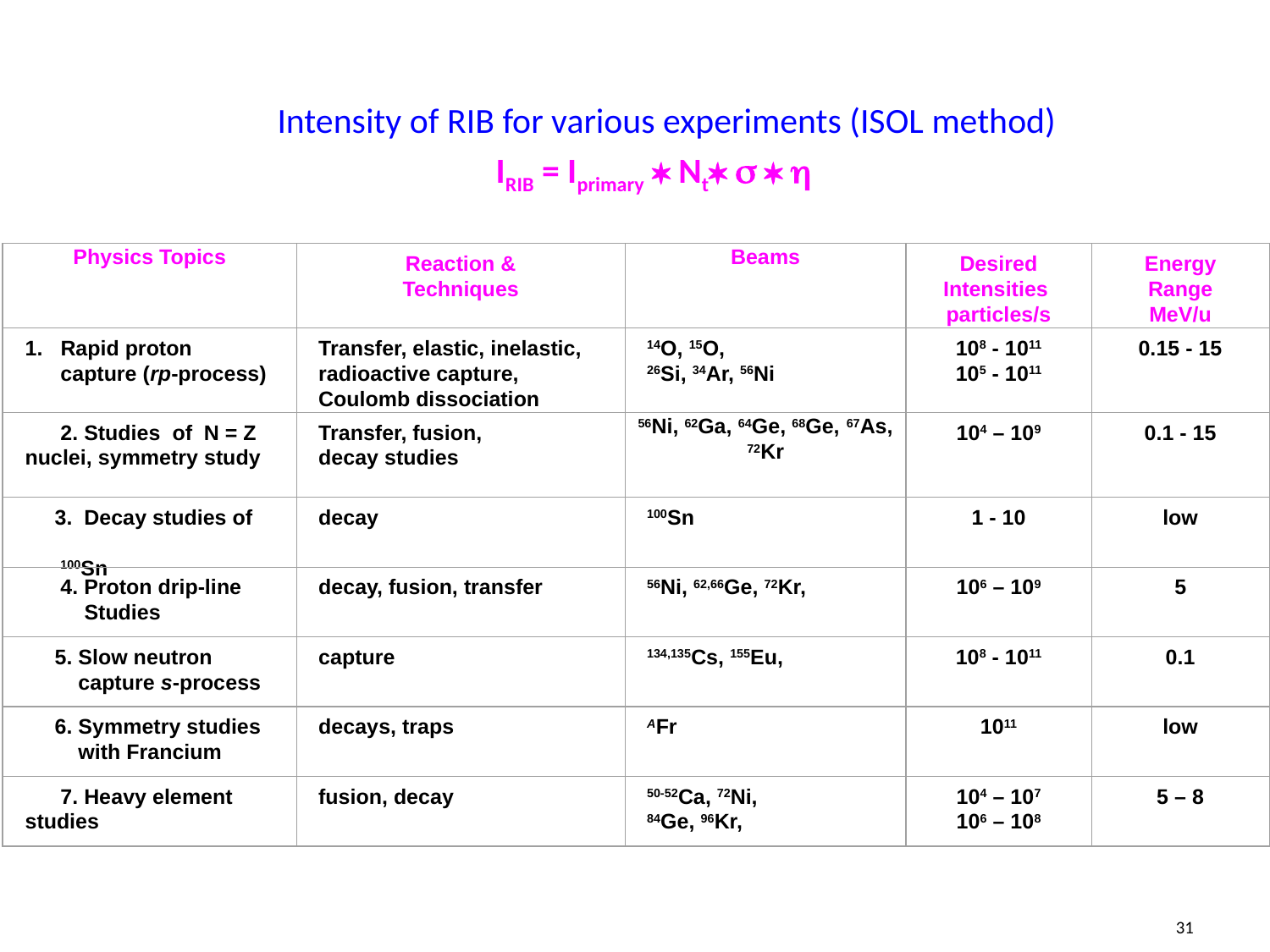

# Intensity of RIB for various experiments (ISOL method) IRIB = Iprimary ∗ Nt∗ σ ∗ η

Physics Topics

Reaction &
Techniques

Beams

Desired Intensities
particles/s

Energy Range
MeV/u

1.   Rapid proton
      capture (rp-process)

Transfer, elastic, inelastic,
radioactive capture,
Coulomb dissociation

14O, 15O,
26Si, 34Ar, 56Ni

108 - 1011
105 - 1011

0.15 - 15

      2. Studies  of  N = Z nuclei, symmetry study

Transfer, fusion,
decay studies

56Ni, 62Ga, 64Ge, 68Ge,  67As, 72Kr

104 – 109

0.1 - 15

     3.  Decay studies of
      100Sn

decay

100Sn

1 - 10

low

      4. Proton drip-line
          Studies

decay, fusion, transfer

56Ni, 62,66Ge, 72Kr,

106 – 109

5

     5. Slow neutron
         capture s-process

capture

134,135Cs, 155Eu,

108 - 1011

0.1

     6. Symmetry studies
         with Francium

decays, traps

AFr

1011

low

      7. Heavy element      studies

fusion, decay

50-52Ca, 72Ni,
84Ge, 96Kr,

104 – 107
106 – 108

5 – 8

31